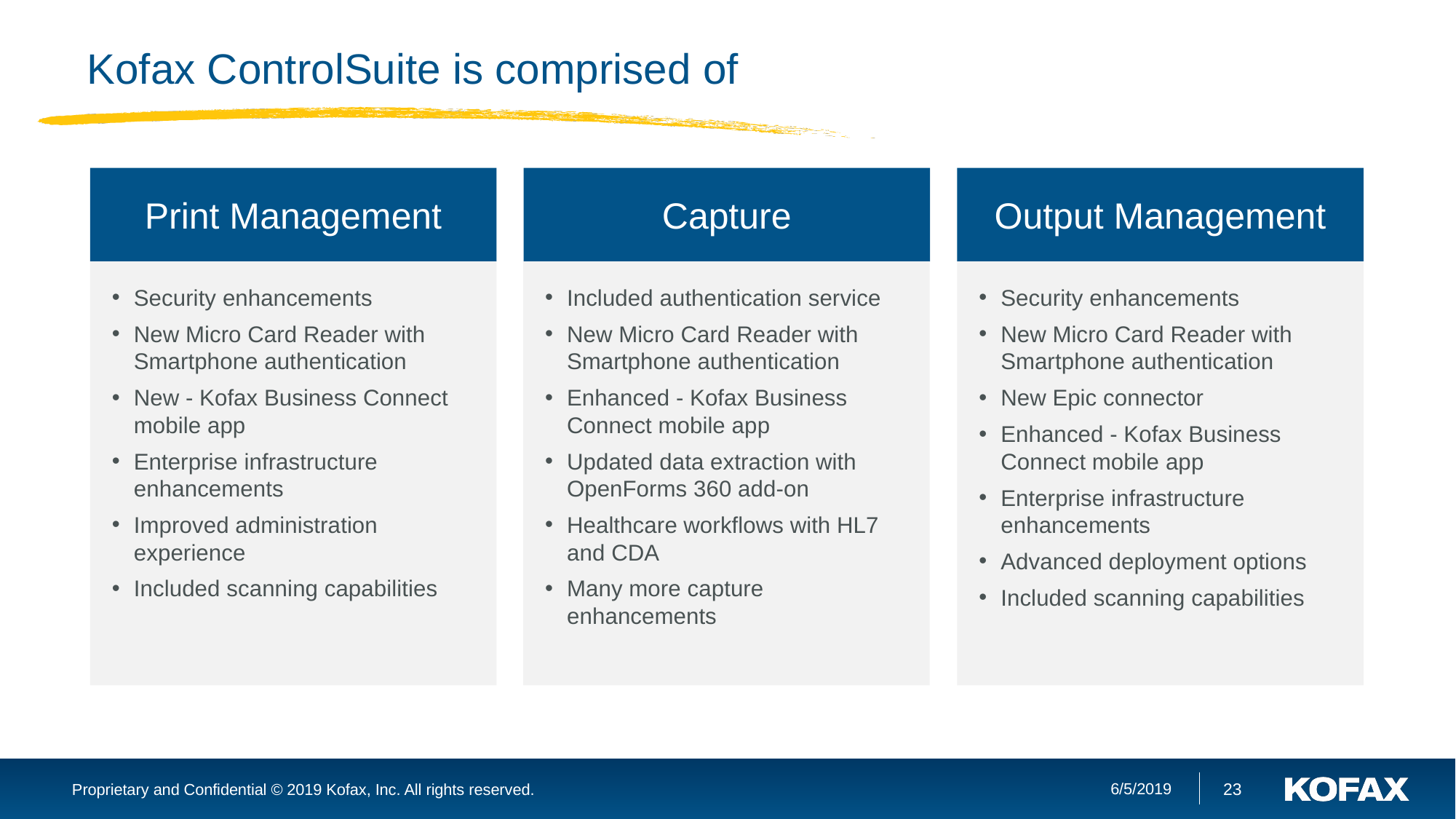

# Kofax ControlSuite is comprised of
Print Management
Capture
Output Management
Security enhancements
New Micro Card Reader with Smartphone authentication
New - Kofax Business Connect mobile app
Enterprise infrastructure enhancements
Improved administration experience
Included scanning capabilities
Included authentication service
New Micro Card Reader with Smartphone authentication
Enhanced - Kofax Business Connect mobile app
Updated data extraction with OpenForms 360 add-on
Healthcare workflows with HL7 and CDA
Many more capture enhancements
Security enhancements
New Micro Card Reader with Smartphone authentication
New Epic connector
Enhanced - Kofax Business Connect mobile app
Enterprise infrastructure enhancements
Advanced deployment options
Included scanning capabilities